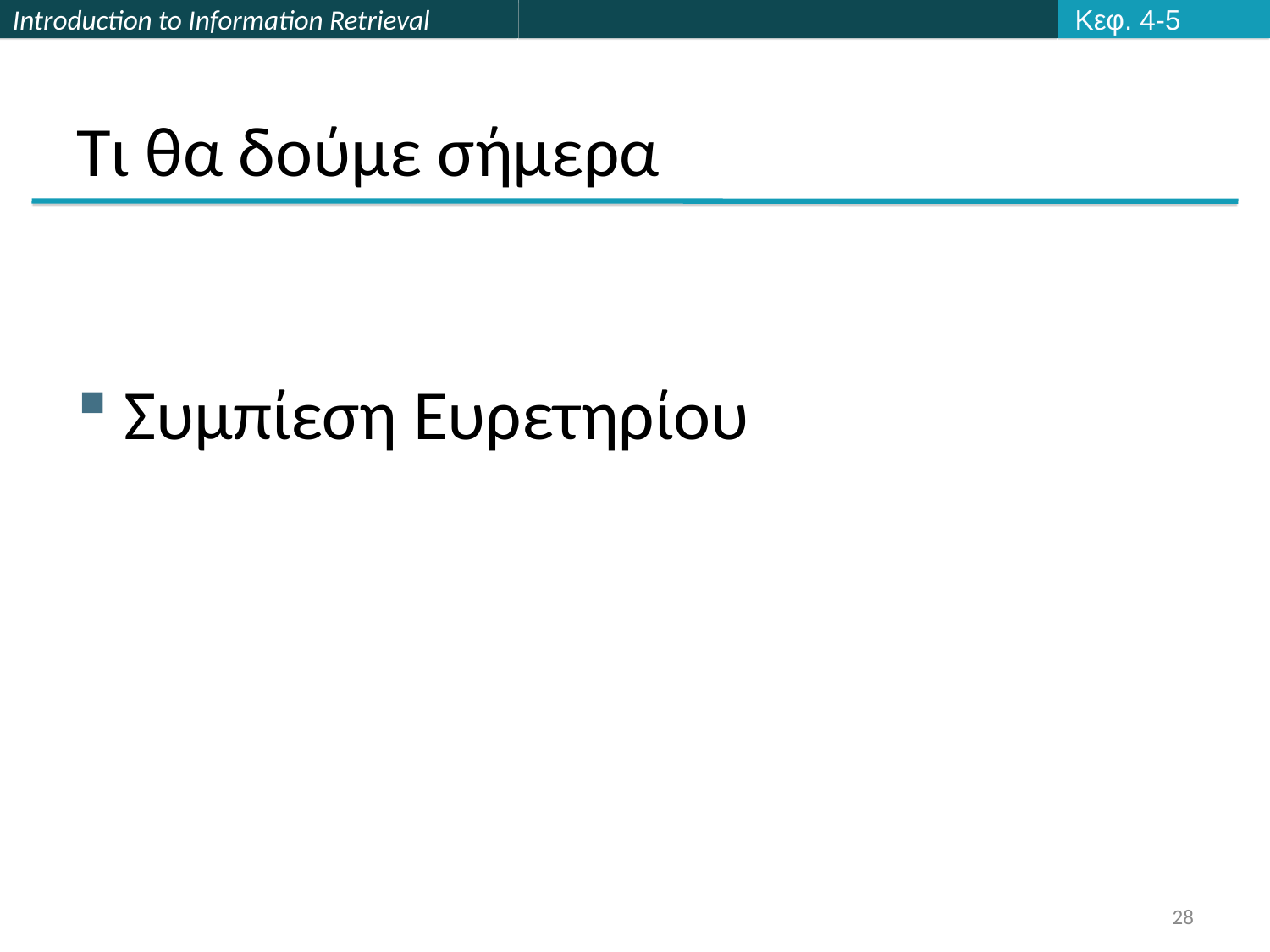

Κεφ. 4-5
# Τι θα δούμε σήμερα

Συμπίεση Ευρετηρίου
28